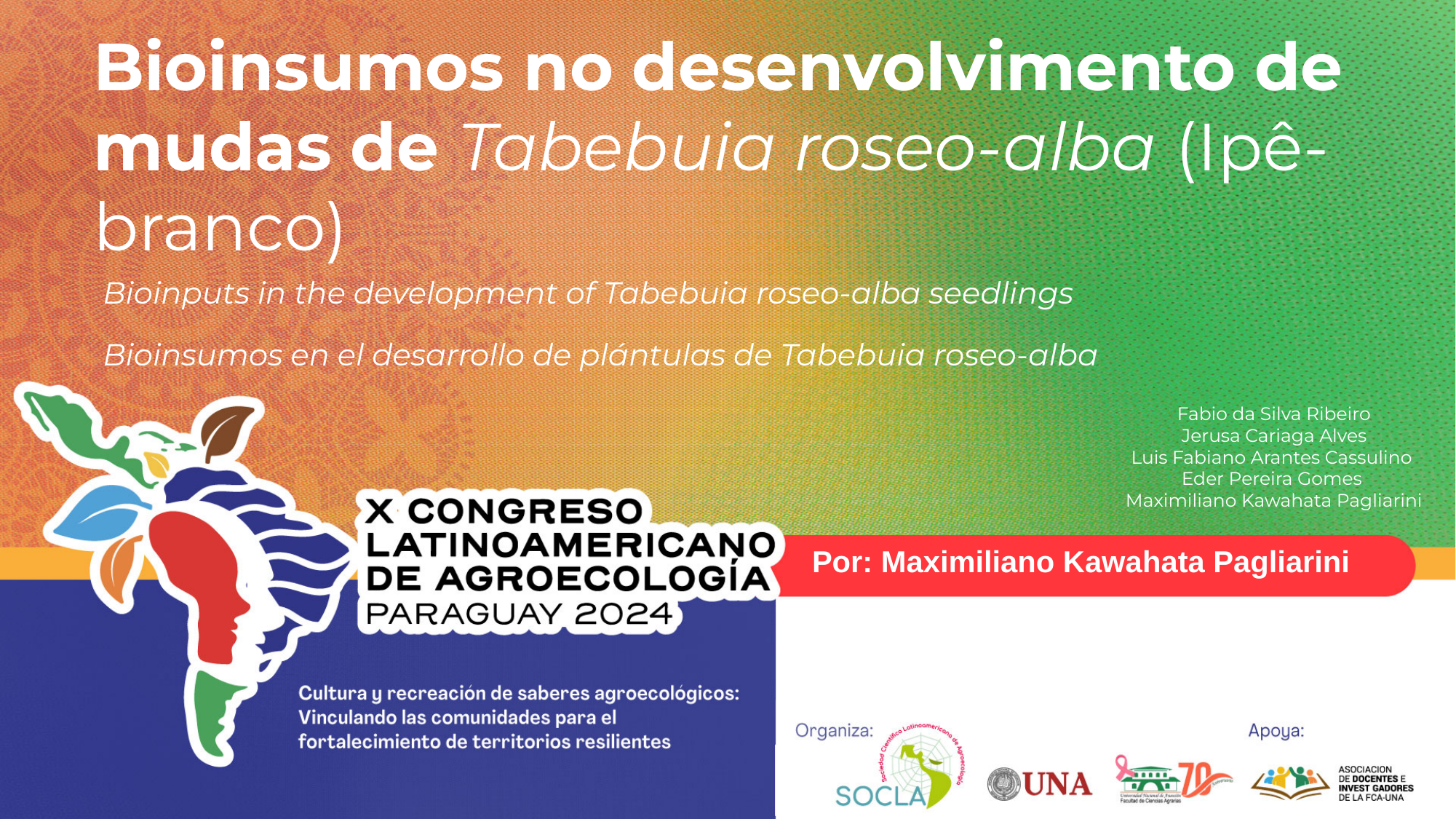

Bioinsumos no desenvolvimento de mudas de Tabebuia roseo-alba (Ipê-branco)
# Bioinputs in the development of Tabebuia roseo-alba seedlings Bioinsumos en el desarrollo de plántulas de Tabebuia roseo-alba
Fabio da Silva Ribeiro
Jerusa Cariaga Alves
Luis Fabiano Arantes Cassulino
Eder Pereira Gomes
Maximiliano Kawahata Pagliarini
Por: Maximiliano Kawahata Pagliarini